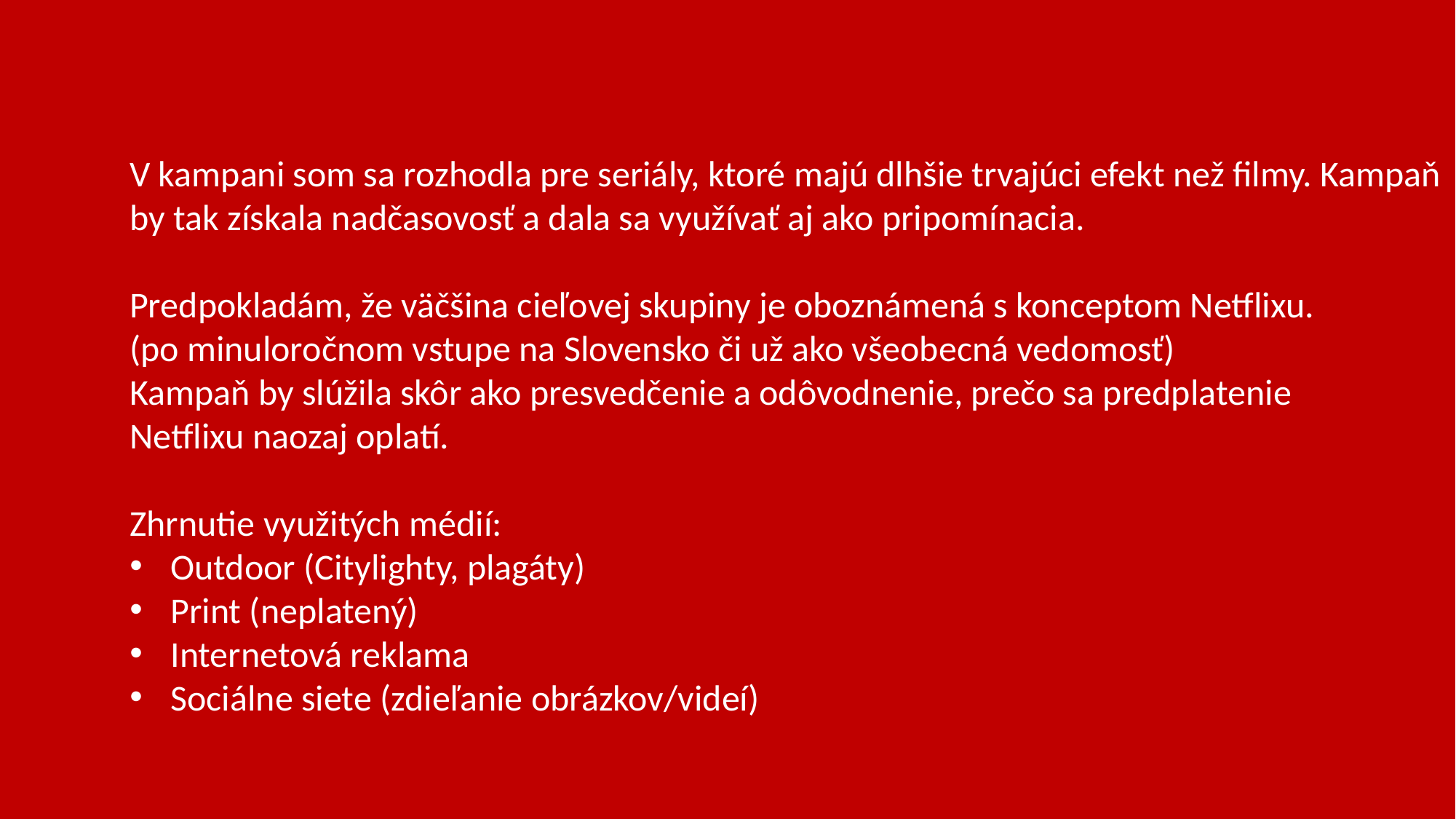

V kampani som sa rozhodla pre seriály, ktoré majú dlhšie trvajúci efekt než filmy. Kampaň
by tak získala nadčasovosť a dala sa využívať aj ako pripomínacia.

Predpokladám, že väčšina cieľovej skupiny je oboznámená s konceptom Netflixu.
(po minuloročnom vstupe na Slovensko či už ako všeobecná vedomosť)
Kampaň by slúžila skôr ako presvedčenie a odôvodnenie, prečo sa predplatenie
Netflixu naozaj oplatí.

Zhrnutie využitých médií:
Outdoor (Citylighty, plagáty)
Print (neplatený)
Internetová reklama
Sociálne siete (zdieľanie obrázkov/videí)